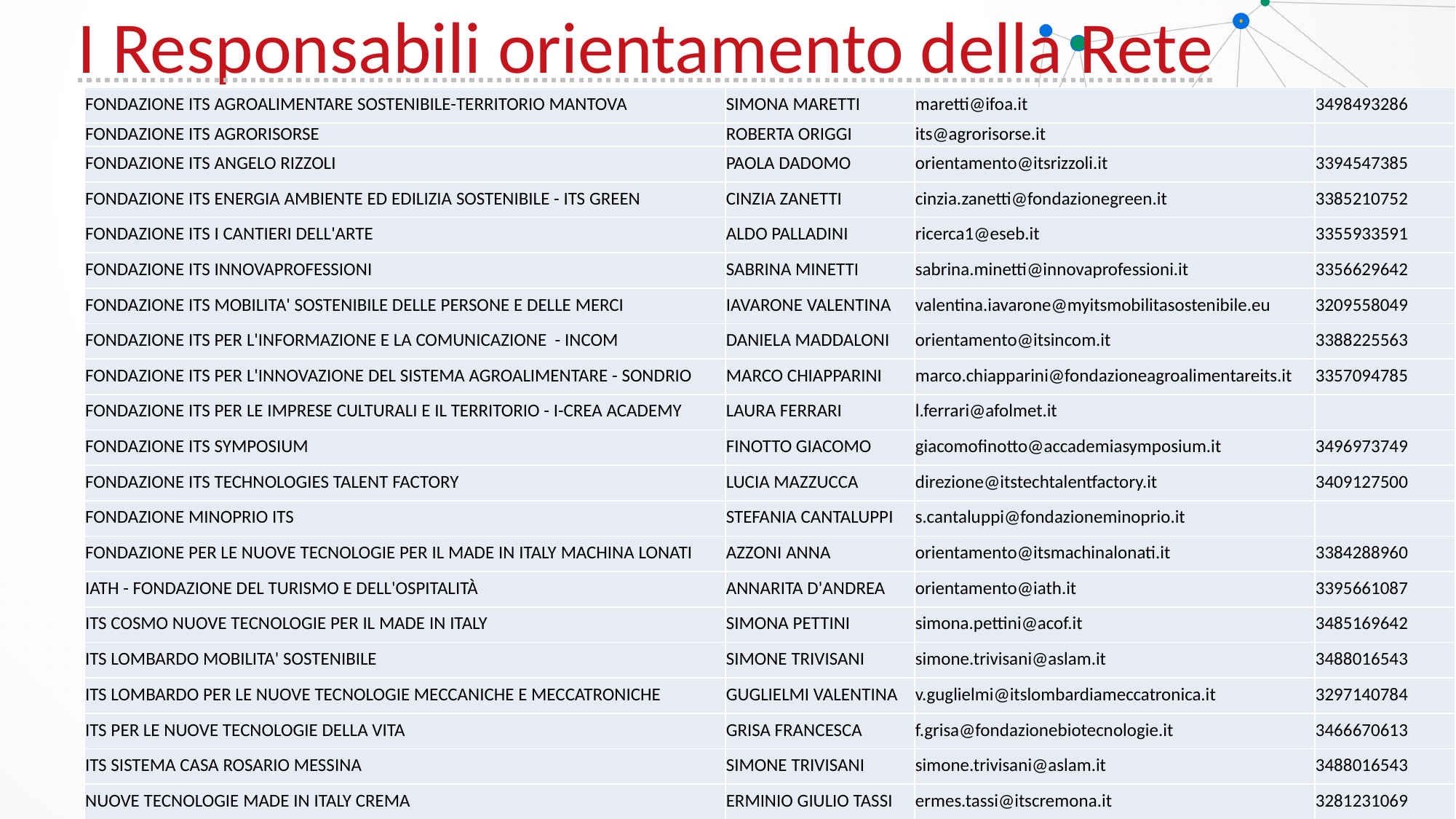

I Responsabili orientamento della Rete
| FONDAZIONE ITS AGROALIMENTARE SOSTENIBILE-TERRITORIO MANTOVA | SIMONA MARETTI | maretti@ifoa.it | 3498493286 |
| --- | --- | --- | --- |
| FONDAZIONE ITS AGRORISORSE | ROBERTA ORIGGI | its@agrorisorse.it |  |
| FONDAZIONE ITS ANGELO RIZZOLI | PAOLA DADOMO | orientamento@itsrizzoli.it | 3394547385 |
| FONDAZIONE ITS ENERGIA AMBIENTE ED EDILIZIA SOSTENIBILE - ITS GREEN | CINZIA ZANETTI | cinzia.zanetti@fondazionegreen.it | 3385210752 |
| FONDAZIONE ITS I CANTIERI DELL'ARTE | ALDO PALLADINI | ricerca1@eseb.it | 3355933591 |
| FONDAZIONE ITS INNOVAPROFESSIONI | SABRINA MINETTI | sabrina.minetti@innovaprofessioni.it | 3356629642 |
| FONDAZIONE ITS MOBILITA' SOSTENIBILE DELLE PERSONE E DELLE MERCI | IAVARONE VALENTINA | valentina.iavarone@myitsmobilitasostenibile.eu | 3209558049 |
| FONDAZIONE ITS PER L'INFORMAZIONE E LA COMUNICAZIONE - INCOM | DANIELA MADDALONI | orientamento@itsincom.it | 3388225563 |
| FONDAZIONE ITS PER L'INNOVAZIONE DEL SISTEMA AGROALIMENTARE - SONDRIO | MARCO CHIAPPARINI | marco.chiapparini@fondazioneagroalimentareits.it | 3357094785 |
| FONDAZIONE ITS PER LE IMPRESE CULTURALI E IL TERRITORIO - I-CREA ACADEMY | LAURA FERRARI | l.ferrari@afolmet.it |  |
| FONDAZIONE ITS SYMPOSIUM | FINOTTO GIACOMO | giacomofinotto@accademiasymposium.it | 3496973749 |
| FONDAZIONE ITS TECHNOLOGIES TALENT FACTORY | LUCIA MAZZUCCA | direzione@itstechtalentfactory.it | 3409127500 |
| FONDAZIONE MINOPRIO ITS | STEFANIA CANTALUPPI | s.cantaluppi@fondazioneminoprio.it |  |
| FONDAZIONE PER LE NUOVE TECNOLOGIE PER IL MADE IN ITALY MACHINA LONATI | AZZONI ANNA | orientamento@itsmachinalonati.it | 3384288960 |
| IATH - FONDAZIONE DEL TURISMO E DELL'OSPITALITÀ | ANNARITA D'ANDREA | orientamento@iath.it | 3395661087 |
| ITS COSMO NUOVE TECNOLOGIE PER IL MADE IN ITALY | SIMONA PETTINI | simona.pettini@acof.it | 3485169642 |
| ITS LOMBARDO MOBILITA' SOSTENIBILE | SIMONE TRIVISANI | simone.trivisani@aslam.it | 3488016543 |
| ITS LOMBARDO PER LE NUOVE TECNOLOGIE MECCANICHE E MECCATRONICHE | GUGLIELMI VALENTINA | v.guglielmi@itslombardiameccatronica.it | 3297140784 |
| ITS PER LE NUOVE TECNOLOGIE DELLA VITA | GRISA FRANCESCA | f.grisa@fondazionebiotecnologie.it | 3466670613 |
| ITS SISTEMA CASA ROSARIO MESSINA | SIMONE TRIVISANI | simone.trivisani@aslam.it | 3488016543 |
| NUOVE TECNOLOGIE MADE IN ITALY CREMA | ERMINIO GIULIO TASSI | ermes.tassi@itscremona.it | 3281231069 |